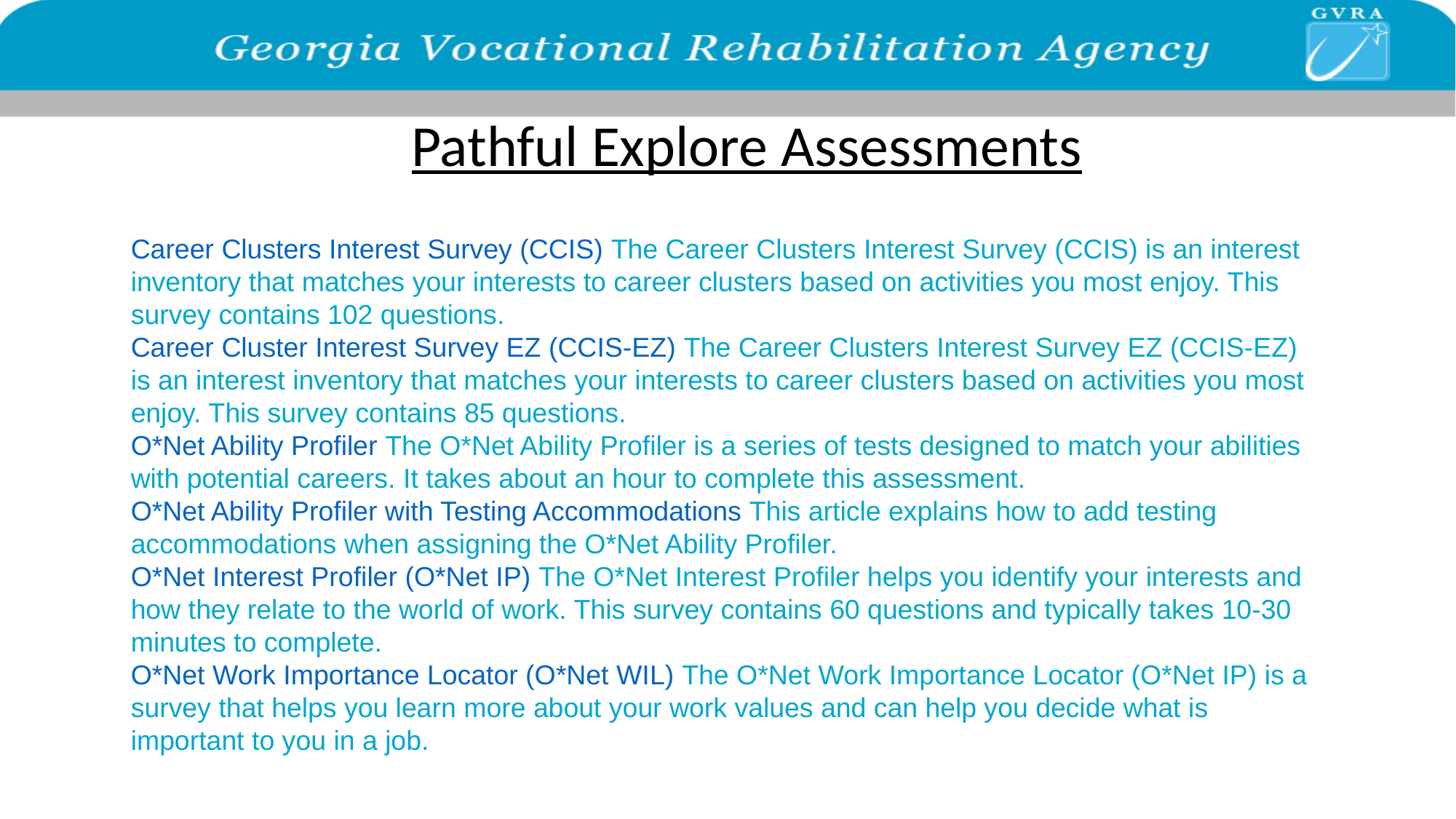

# Pathful Explore Assessments
Career Clusters Interest Survey (CCIS) The Career Clusters Interest Survey (CCIS) is an interest inventory that matches your interests to career clusters based on activities you most enjoy. This survey contains 102 questions.
Career Cluster Interest Survey EZ (CCIS-EZ) The Career Clusters Interest Survey EZ (CCIS-EZ) is an interest inventory that matches your interests to career clusters based on activities you most enjoy. This survey contains 85 questions.
O*Net Ability Profiler The O*Net Ability Profiler is a series of tests designed to match your abilities with potential careers. It takes about an hour to complete this assessment.
O*Net Ability Profiler with Testing Accommodations This article explains how to add testing accommodations when assigning the O*Net Ability Profiler.
O*Net Interest Profiler (O*Net IP) The O*Net Interest Profiler helps you identify your interests and how they relate to the world of work. This survey contains 60 questions and typically takes 10-30 minutes to complete.
O*Net Work Importance Locator (O*Net WIL) The O*Net Work Importance Locator (O*Net IP) is a survey that helps you learn more about your work values and can help you decide what is important to you in a job.